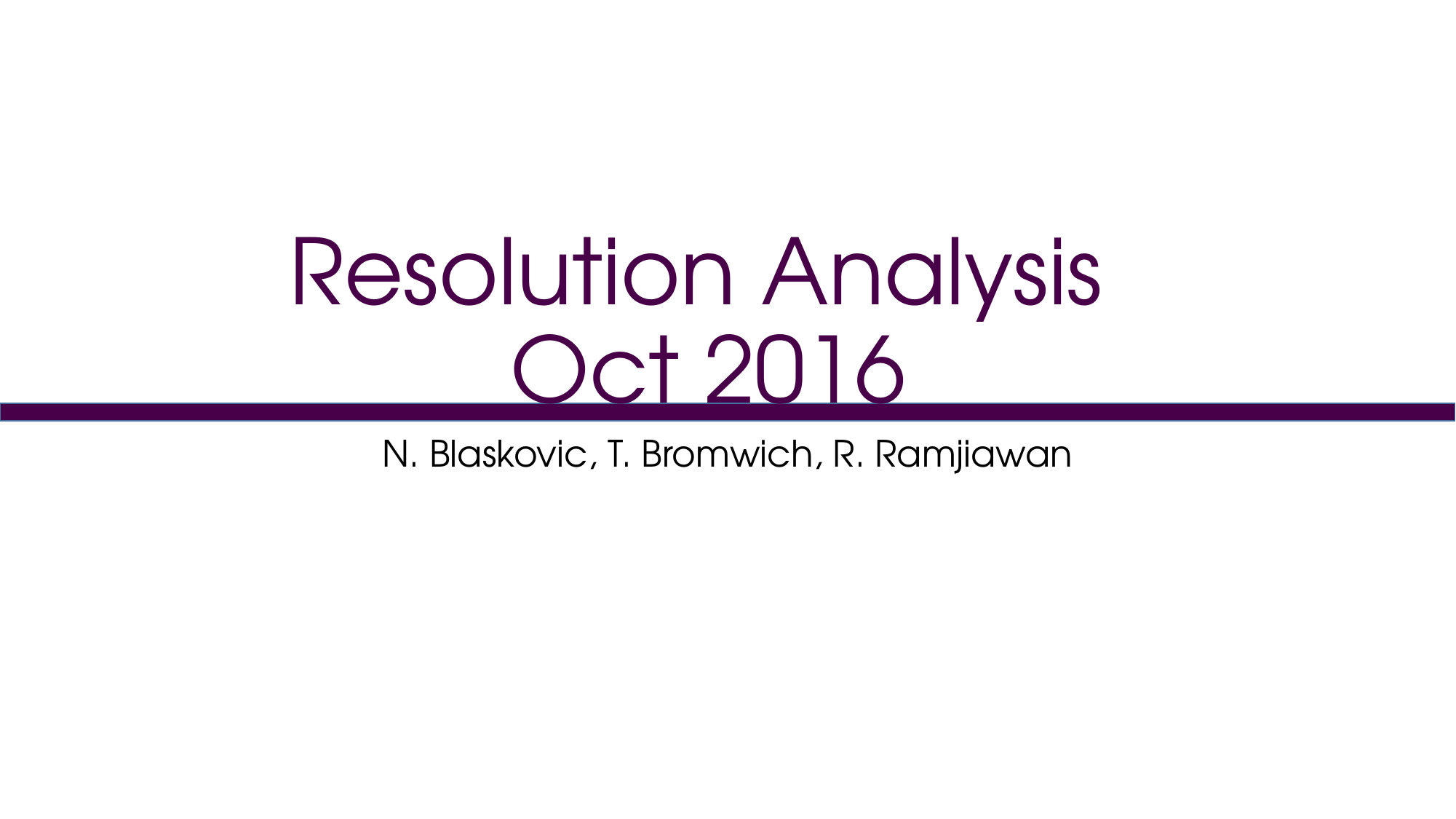

Resolution Analysis
Oct 2016

N. Blaskovic, T. Bromwich, R. Ramjiawan